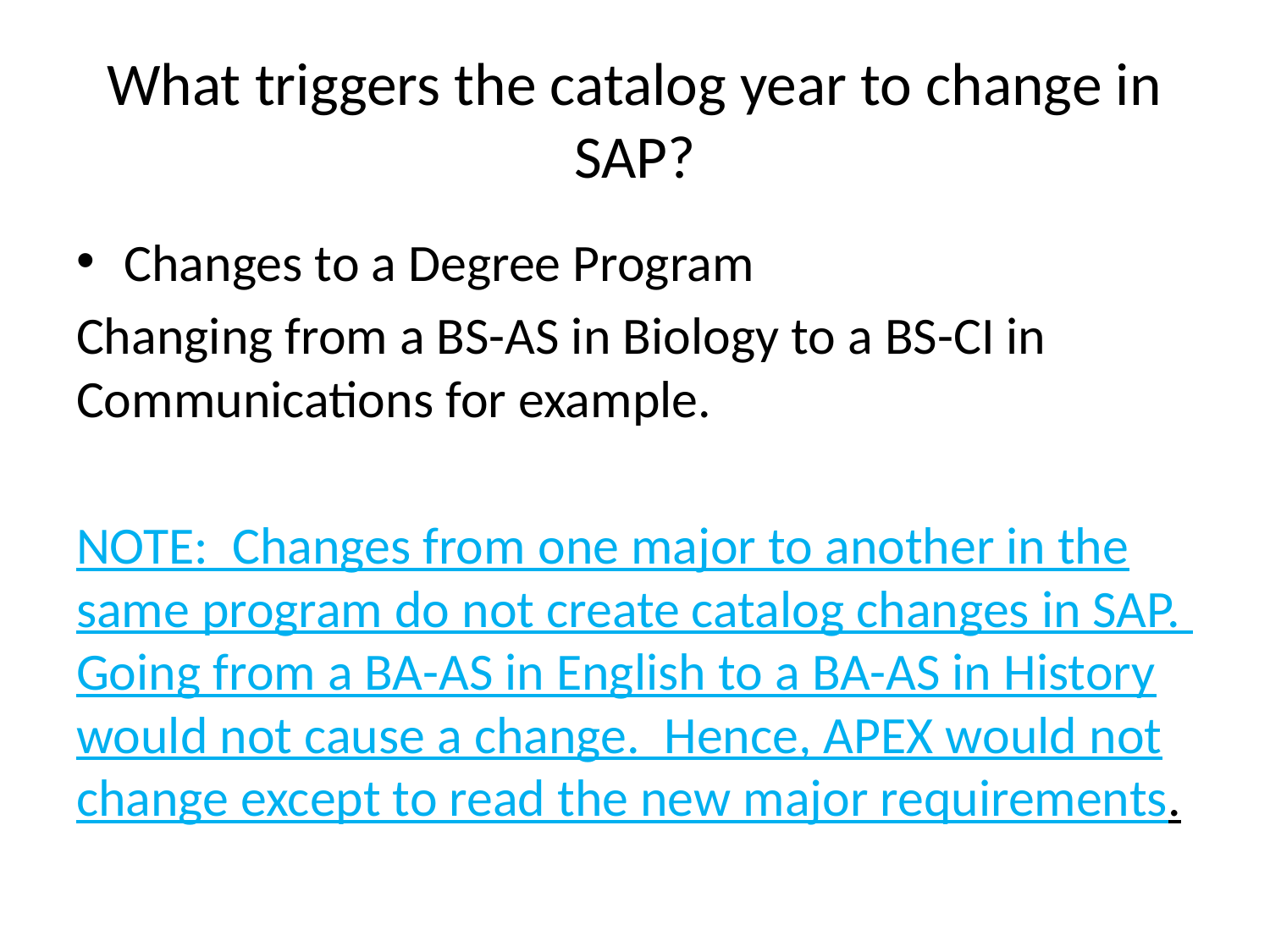

# What triggers the catalog year to change in SAP?
Changes to a Degree Program
Changing from a BS-AS in Biology to a BS-CI in Communications for example.

NOTE:  Changes from one major to another in the same program do not create catalog changes in SAP.  Going from a BA-AS in English to a BA-AS in History would not cause a change.  Hence, APEX would not change except to read the new major requirements.